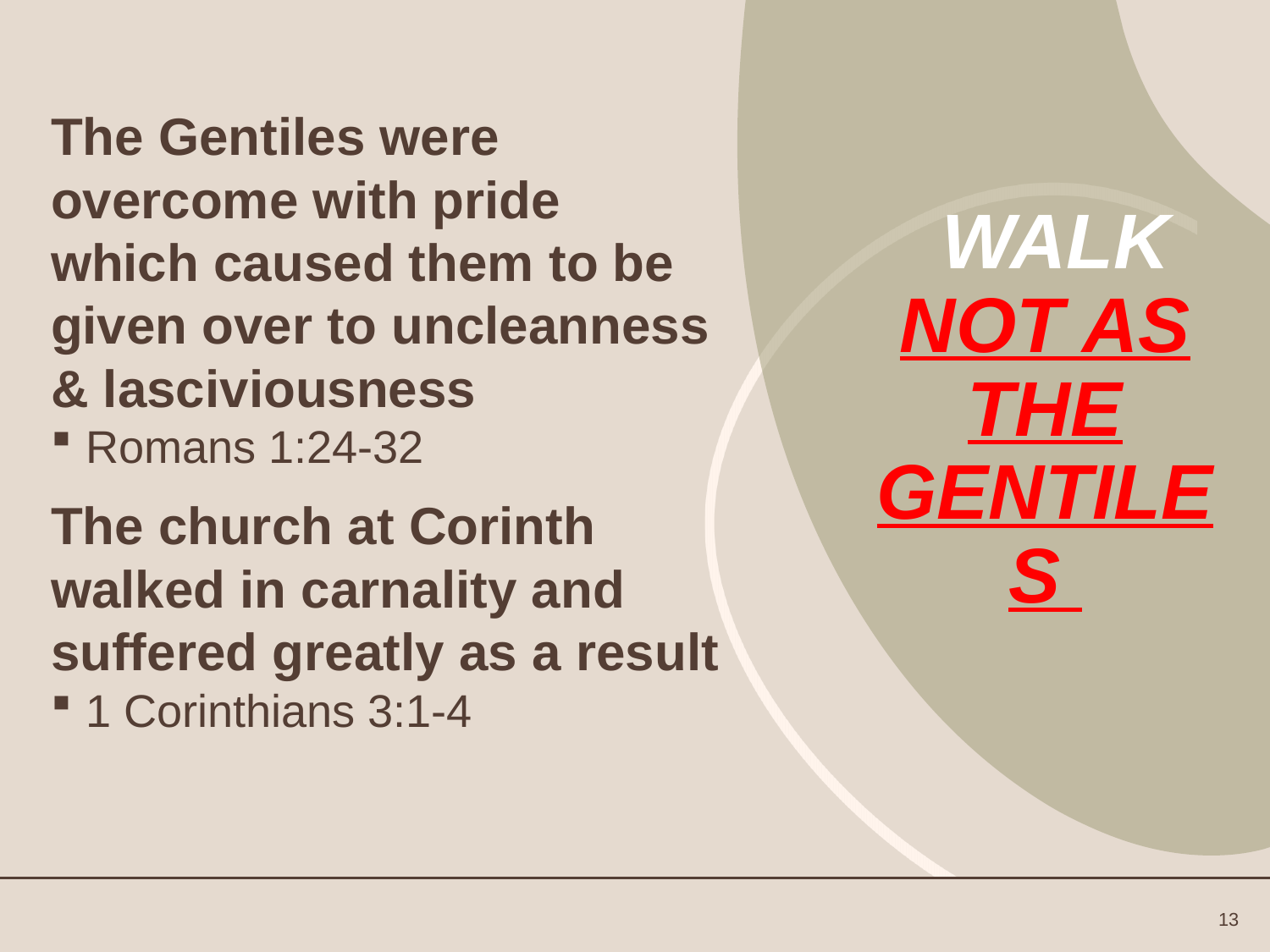

The Gentiles were overcome with pride which caused them to be given over to uncleanness & lasciviousness
Romans 1:24-32
The church at Corinth walked in carnality and suffered greatly as a result
1 Corinthians 3:1-4

 WALK NOT AS THE GENTILES

13